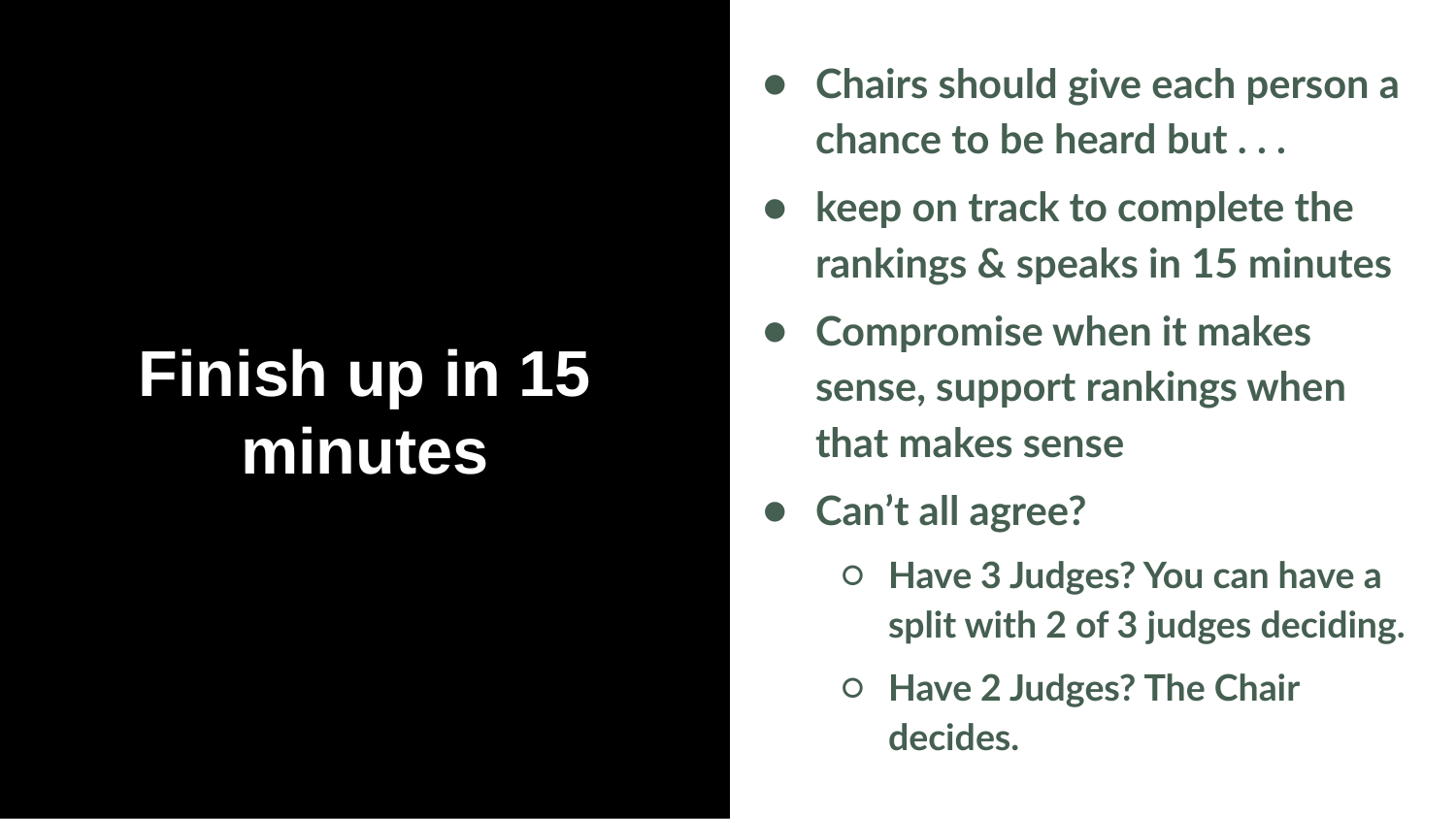

# Finish up in 15 minutes
Chairs should give each person a chance to be heard but . . .
keep on track to complete the rankings & speaks in 15 minutes
Compromise when it makes sense, support rankings when that makes sense
Can’t all agree?
Have 3 Judges? You can have a split with 2 of 3 judges deciding.
Have 2 Judges? The Chair decides.